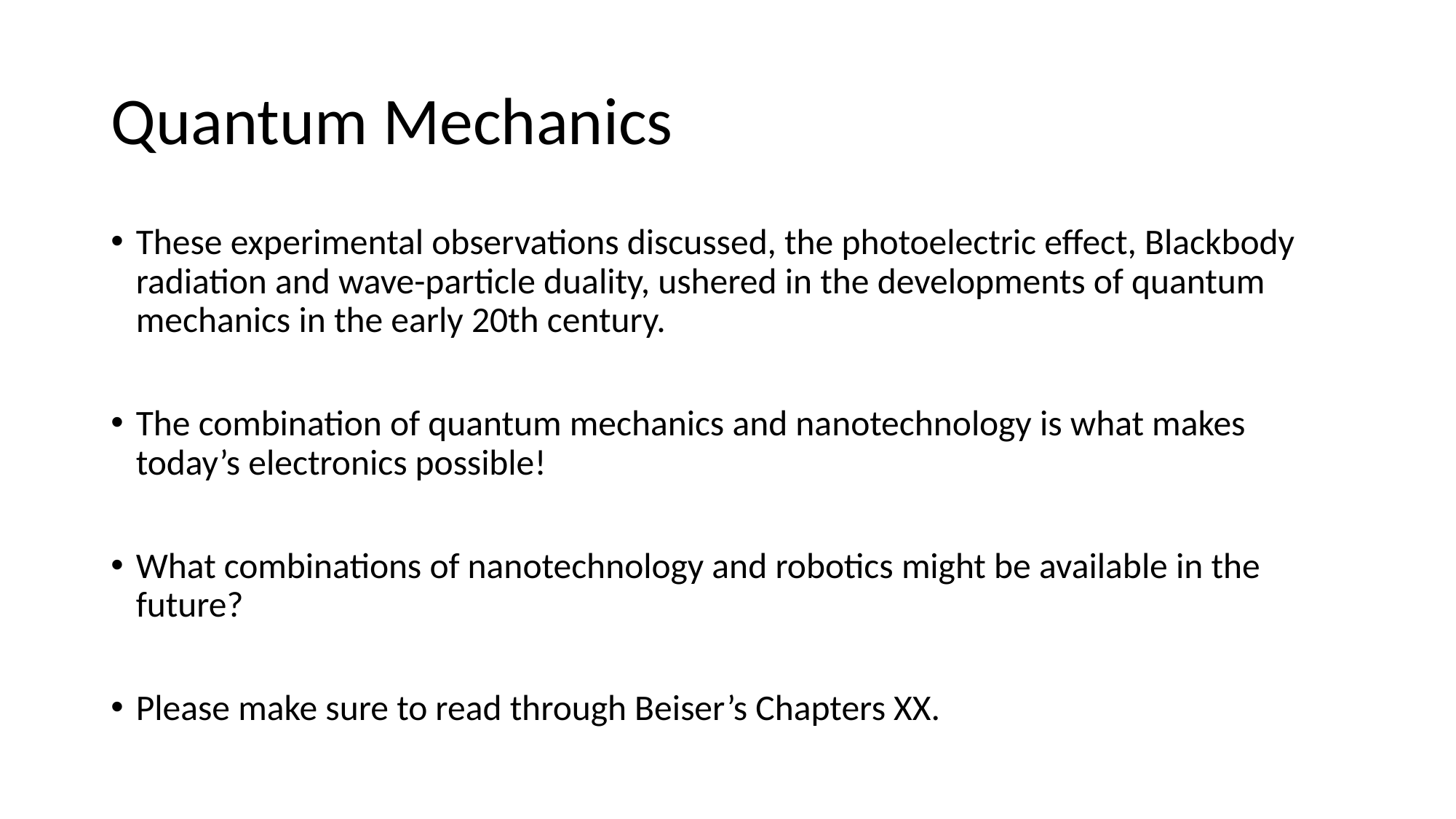

# Quantum Mechanics
These experimental observations discussed, the photoelectric effect, Blackbody radiation and wave-particle duality, ushered in the developments of quantum mechanics in the early 20th century.

The combination of quantum mechanics and nanotechnology is what makes today’s electronics possible!

What combinations of nanotechnology and robotics might be available in the future?

Please make sure to read through Beiser’s Chapters XX.